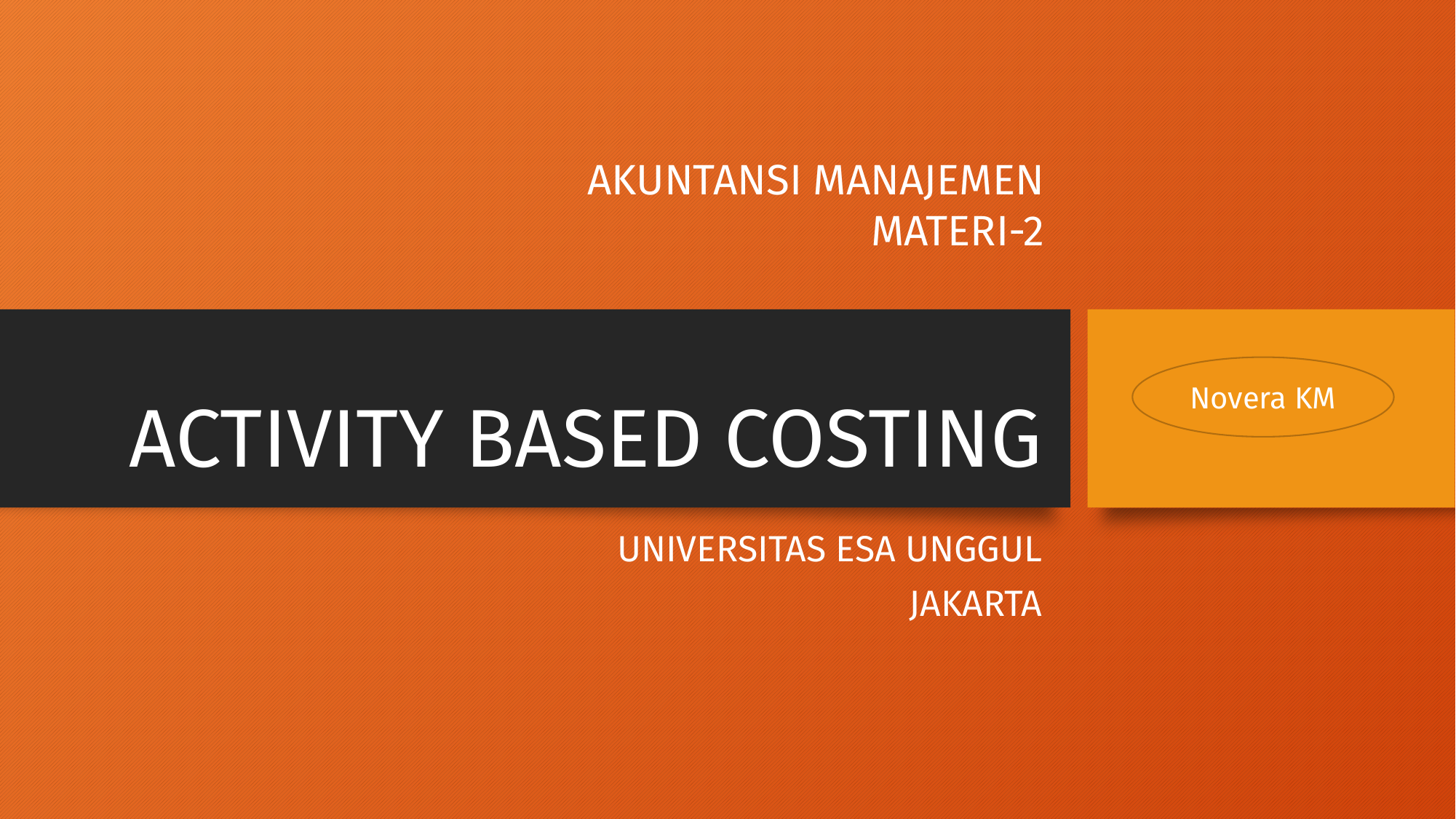

AKUNTANSI MANAJEMEN
MATERI-2
# ACTIVITY BASED COSTING
Novera KM
UNIVERSITAS ESA UNGGUL
JAKARTA